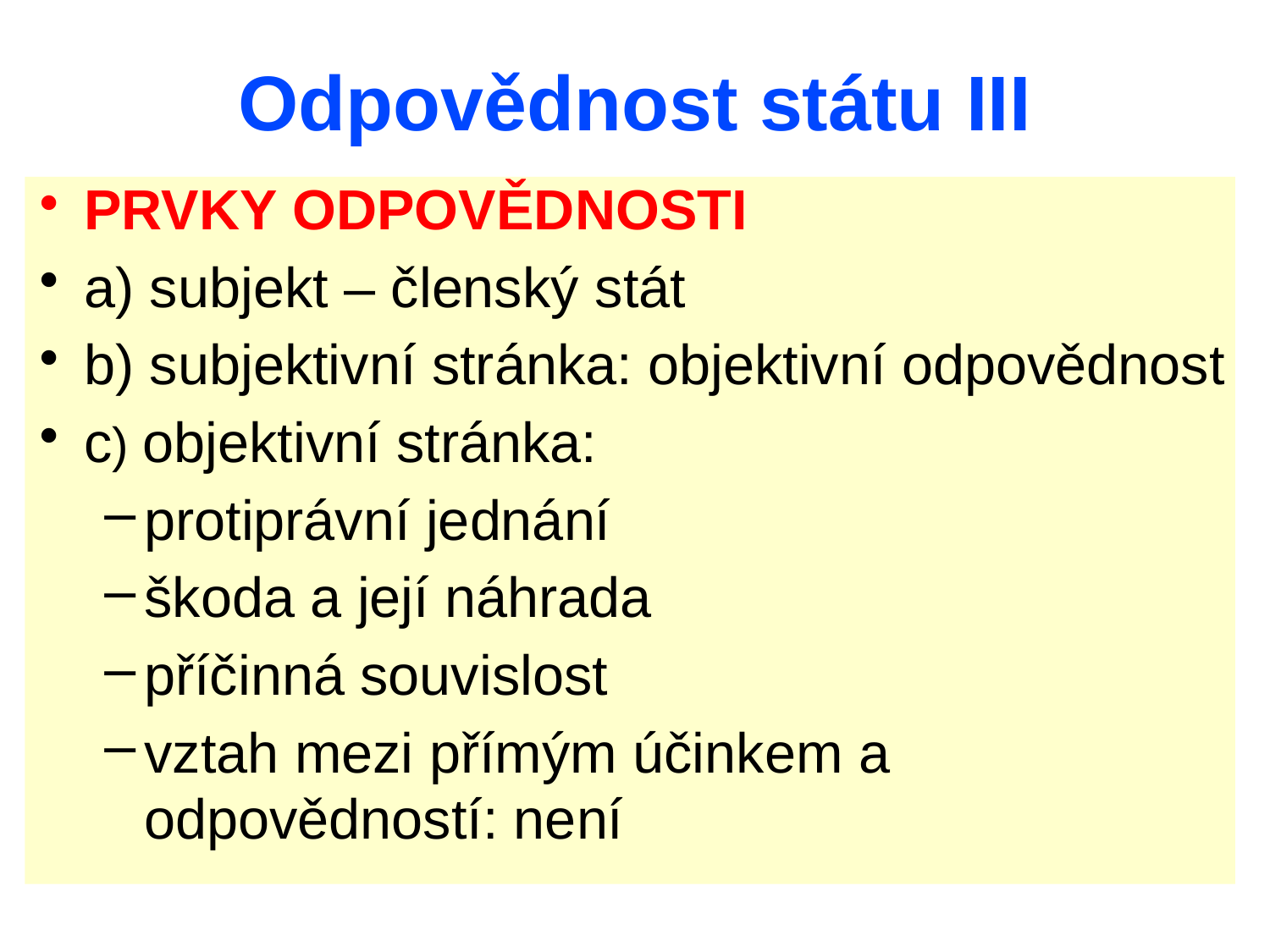

# Odpovědnost státu III
PRVKY ODPOVĚDNOSTI
a) subjekt – členský stát
b) subjektivní stránka: objektivní odpovědnost
c) objektivní stránka:
protiprávní jednání
škoda a její náhrada
příčinná souvislost
vztah mezi přímým účinkem a odpovědností: není